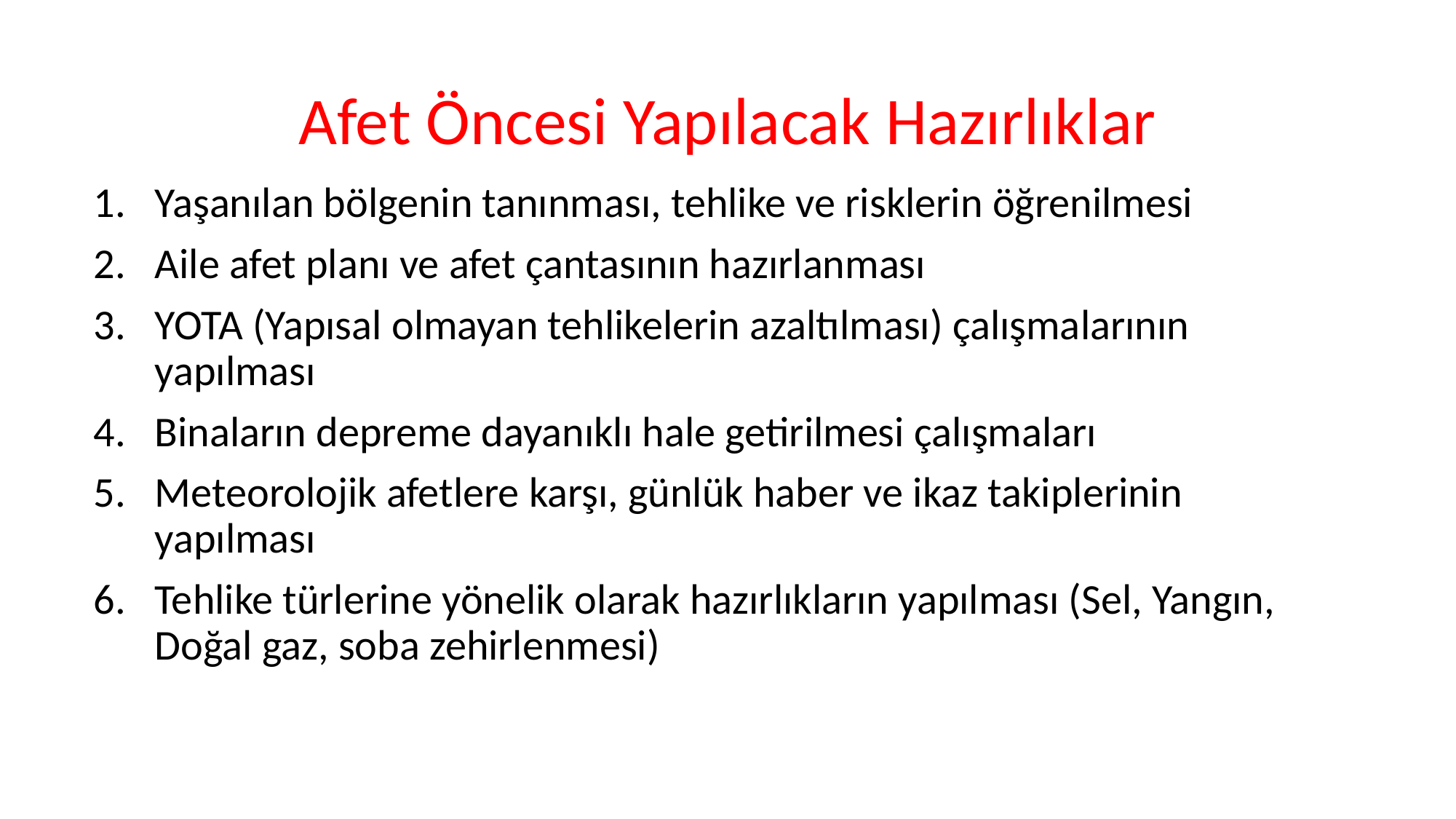

# Afet Öncesi Yapılacak Hazırlıklar
Yaşanılan bölgenin tanınması, tehlike ve risklerin öğrenilmesi
Aile afet planı ve afet çantasının hazırlanması
YOTA (Yapısal olmayan tehlikelerin azaltılması) çalışmalarının yapılması
Binaların depreme dayanıklı hale getirilmesi çalışmaları
Meteorolojik afetlere karşı, günlük haber ve ikaz takiplerinin yapılması
Tehlike türlerine yönelik olarak hazırlıkların yapılması (Sel, Yangın, Doğal gaz, soba zehirlenmesi)